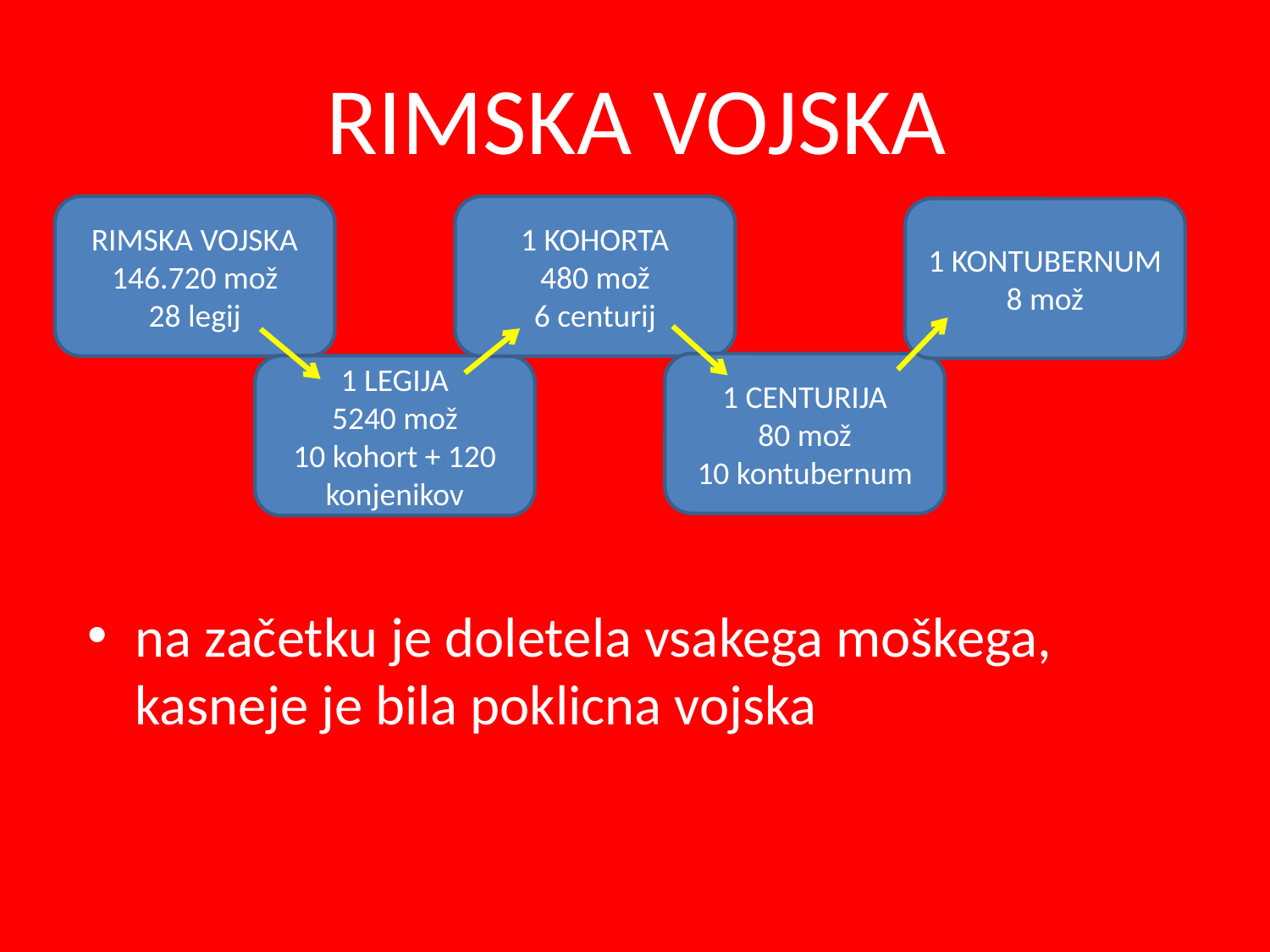

# RIMSKA VOJSKA
RIMSKA VOJSKA
146.720 mož
28 legij
1 KOHORTA
480 mož
6 centurij
1 KONTUBERNUM
8 mož

na začetku je doletela vsakega moškega, kasneje je bila poklicna vojska

1 CENTURIJA
80 mož
10 kontubernum
1 LEGIJA
5240 mož
10 kohort + 120 konjenikov